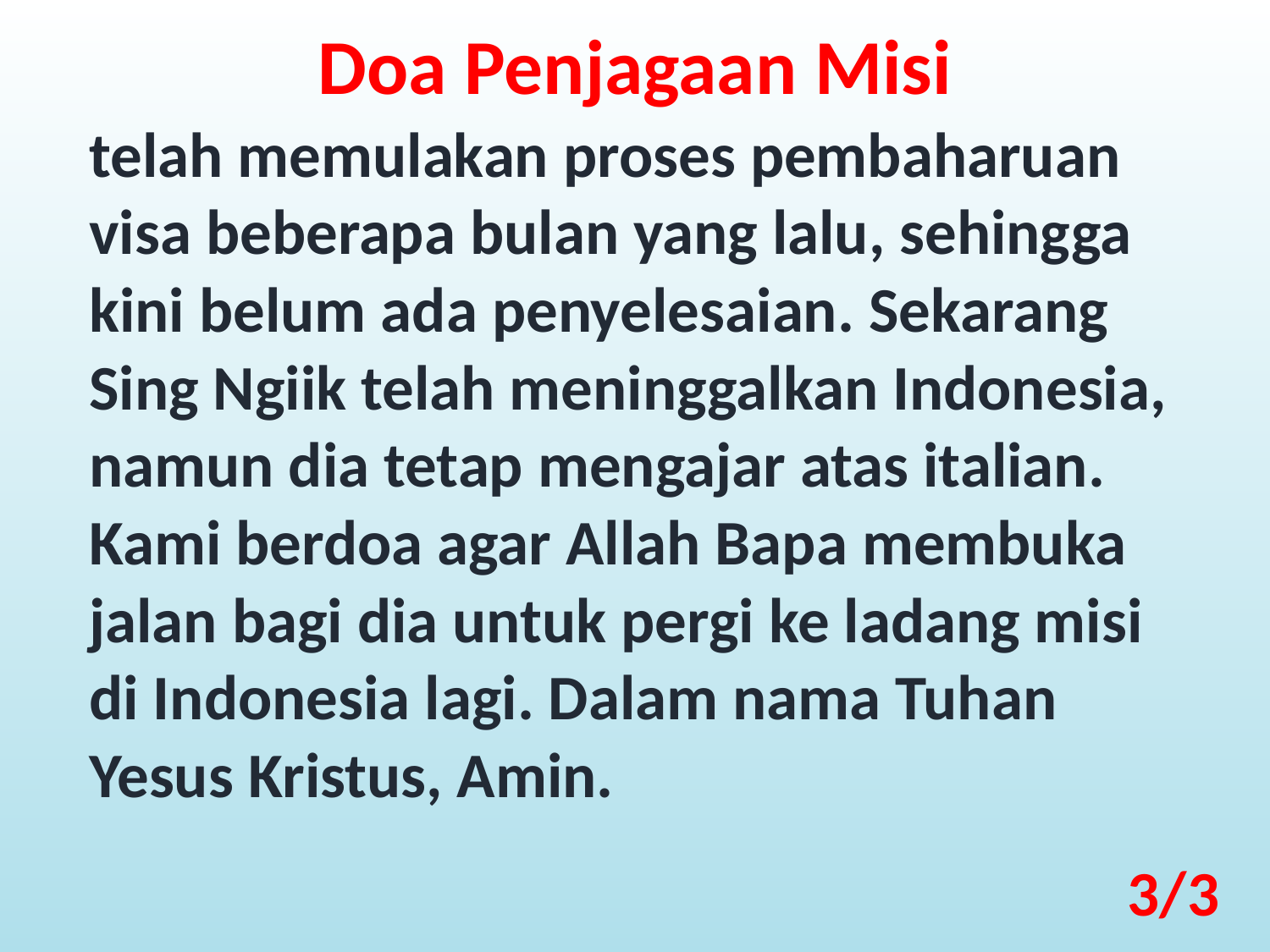

Doa Penjagaan Misi
telah memulakan proses pembaharuan visa beberapa bulan yang lalu, sehingga kini belum ada penyelesaian. Sekarang Sing Ngiik telah meninggalkan Indonesia, namun dia tetap mengajar atas italian. Kami berdoa agar Allah Bapa membuka jalan bagi dia untuk pergi ke ladang misi di Indonesia lagi. Dalam nama Tuhan Yesus Kristus, Amin.
3/3